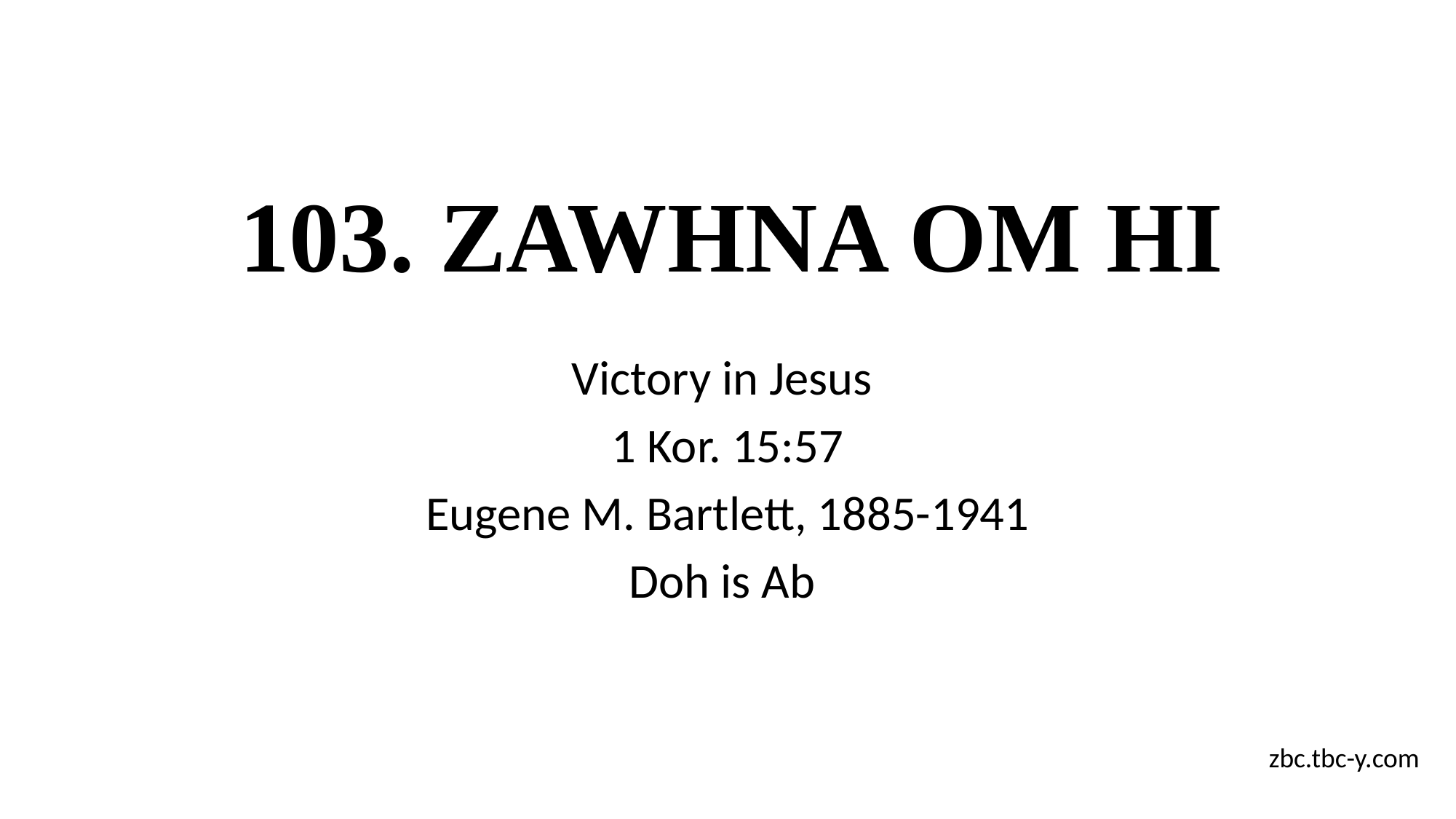

# 103. ZAWHNA OM HI
Victory in Jesus
1 Kor. 15:57
Eugene M. Bartlett, 1885-1941
Doh is Ab

zbc.tbc-y.com